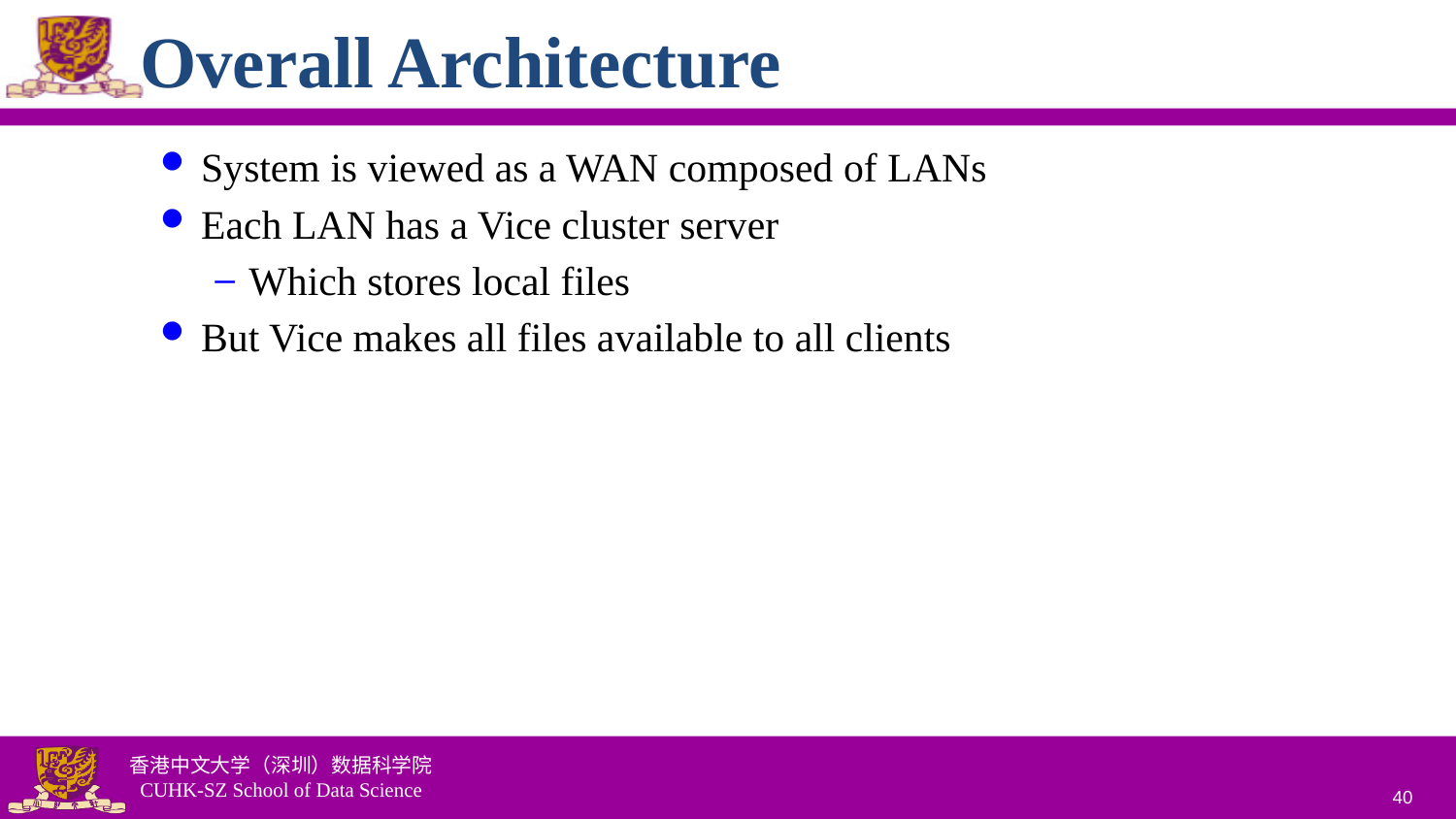

# Overall Architecture
System is viewed as a WAN composed of LANs
Each LAN has a Vice cluster server
Which stores local files
But Vice makes all files available to all clients
40